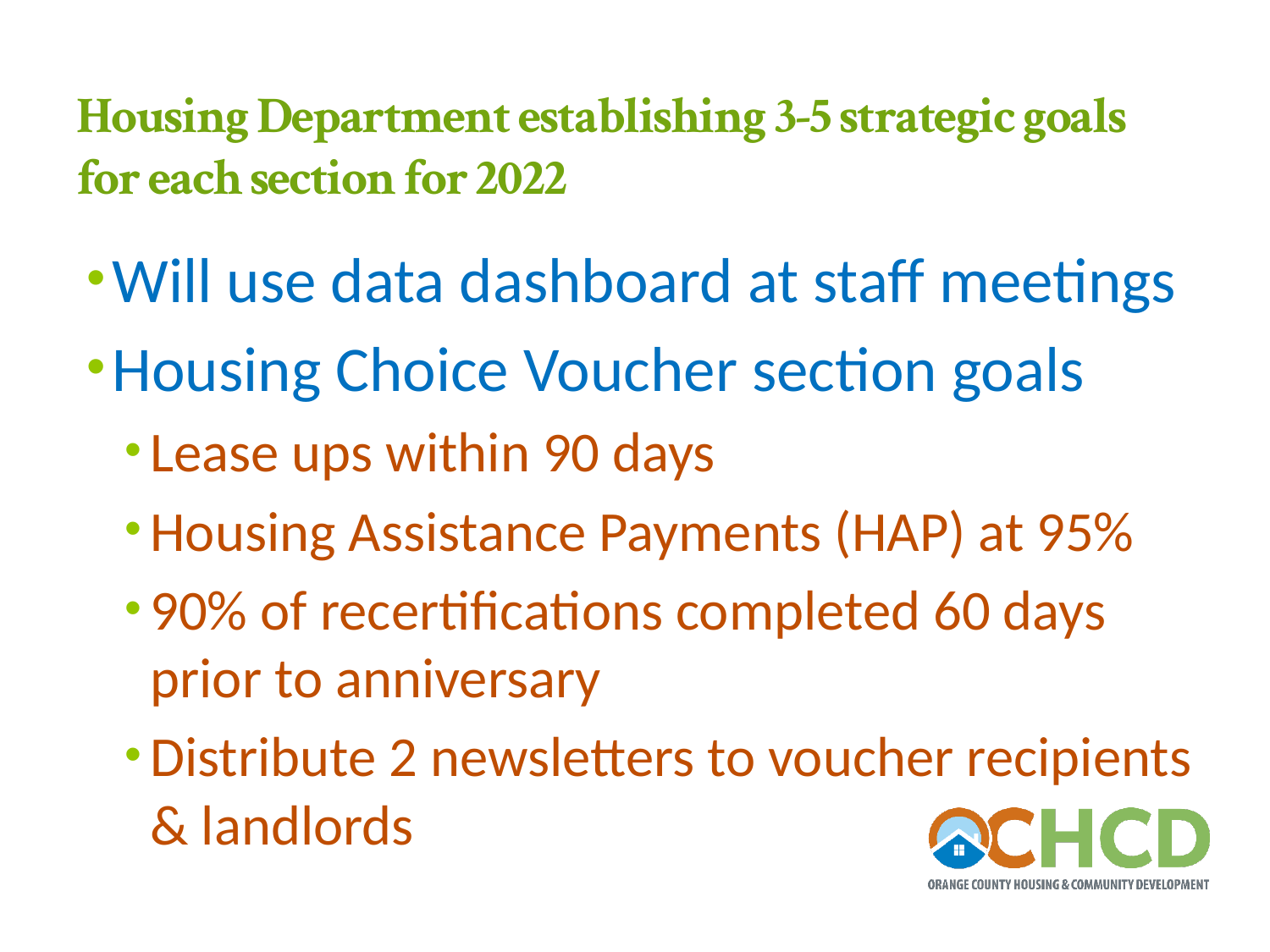

# Housing Department establishing 3-5 strategic goals for each section for 2022
Will use data dashboard at staff meetings
Housing Choice Voucher section goals
Lease ups within 90 days
Housing Assistance Payments (HAP) at 95%
90% of recertifications completed 60 days prior to anniversary
Distribute 2 newsletters to voucher recipients & landlords